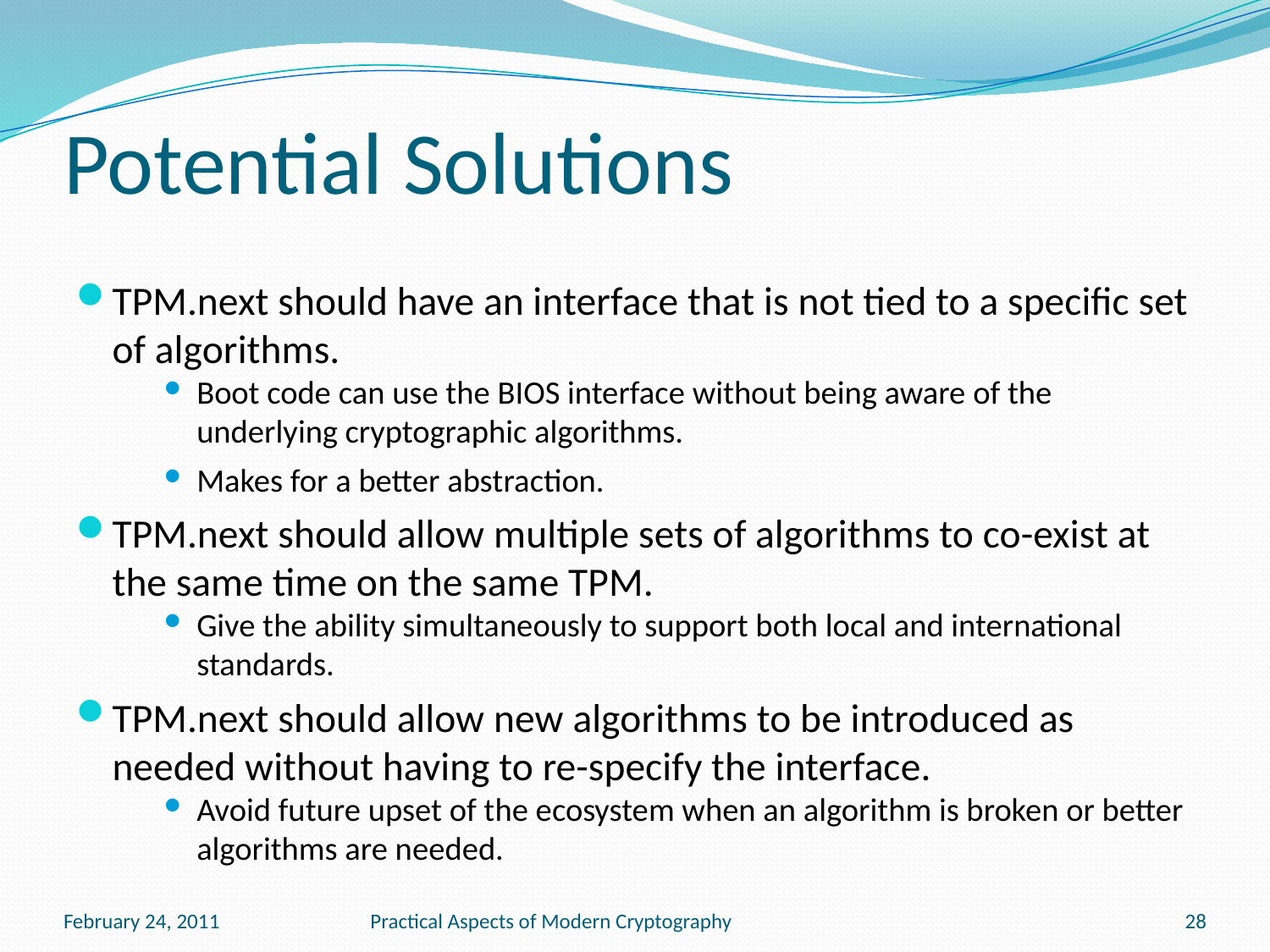

# Potential Solutions
TPM.next should have an interface that is not tied to a specific set of algorithms.
Boot code can use the BIOS interface without being aware of the underlying cryptographic algorithms.
Makes for a better abstraction.
TPM.next should allow multiple sets of algorithms to co-exist at the same time on the same TPM.
Give the ability simultaneously to support both local and international standards.
TPM.next should allow new algorithms to be introduced as needed without having to re-specify the interface.
Avoid future upset of the ecosystem when an algorithm is broken or better algorithms are needed.
February 24, 2011
Practical Aspects of Modern Cryptography
28